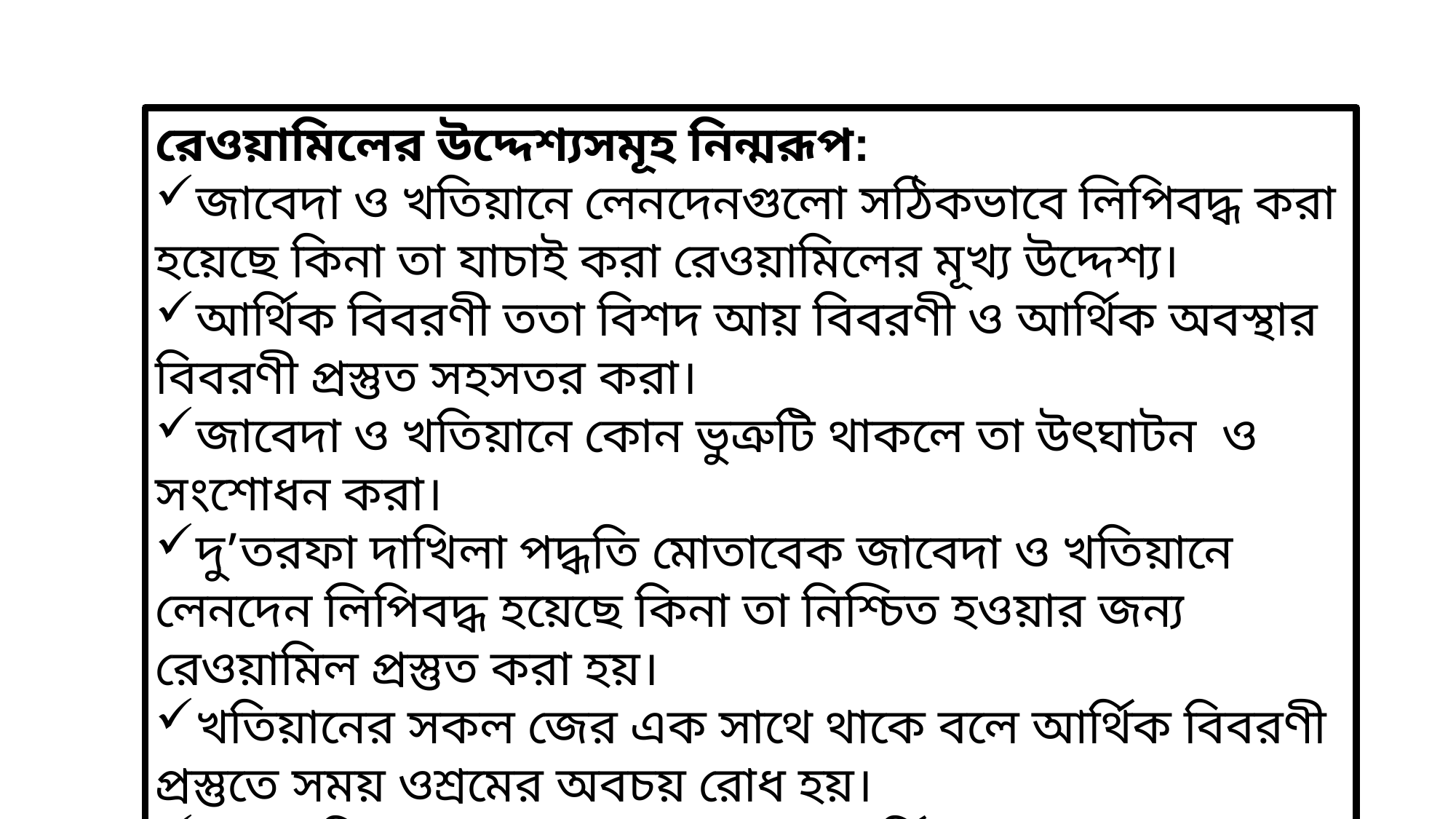

রেওয়ামিলের উদ্দেশ্যসমূহ নিন্মরূপ:
জাবেদা ও খতিয়ানে লেনদেনগুলো সঠিকভাবে লিপিবদ্ধ করা হয়েছে কিনা তা যাচাই করা রেওয়ামিলের মূখ্য উদ্দেশ্য।
আর্থিক বিবরণী ততা বিশদ আয় বিবরণী ও আর্থিক অবস্থার বিবরণী প্রস্তুত সহসতর করা।
জাবেদা ও খতিয়ানে কোন ভুত্রুটি থাকলে তা উৎঘাটন  ও সংশোধন করা।
দু’তরফা দাখিলা পদ্ধতি মোতাবেক জাবেদা ও খতিয়ানে লেনদেন লিপিবদ্ধ হয়েছে কিনা তা নিশ্চিত হওয়ার জন্য রেওয়ামিল প্রস্তুত করা হয়।
খতিয়ানের সকল জের এক সাথে থাকে বলে আর্থিক বিবরণী প্রস্তুতে সময় ওশ্রমের অবচয় রোধ হয়।
রেওয়ামিলের সাহায্যে কারবারের আর্থিক অবস্থা সম্প্র্কে ধারনা পাওয়া যায়।